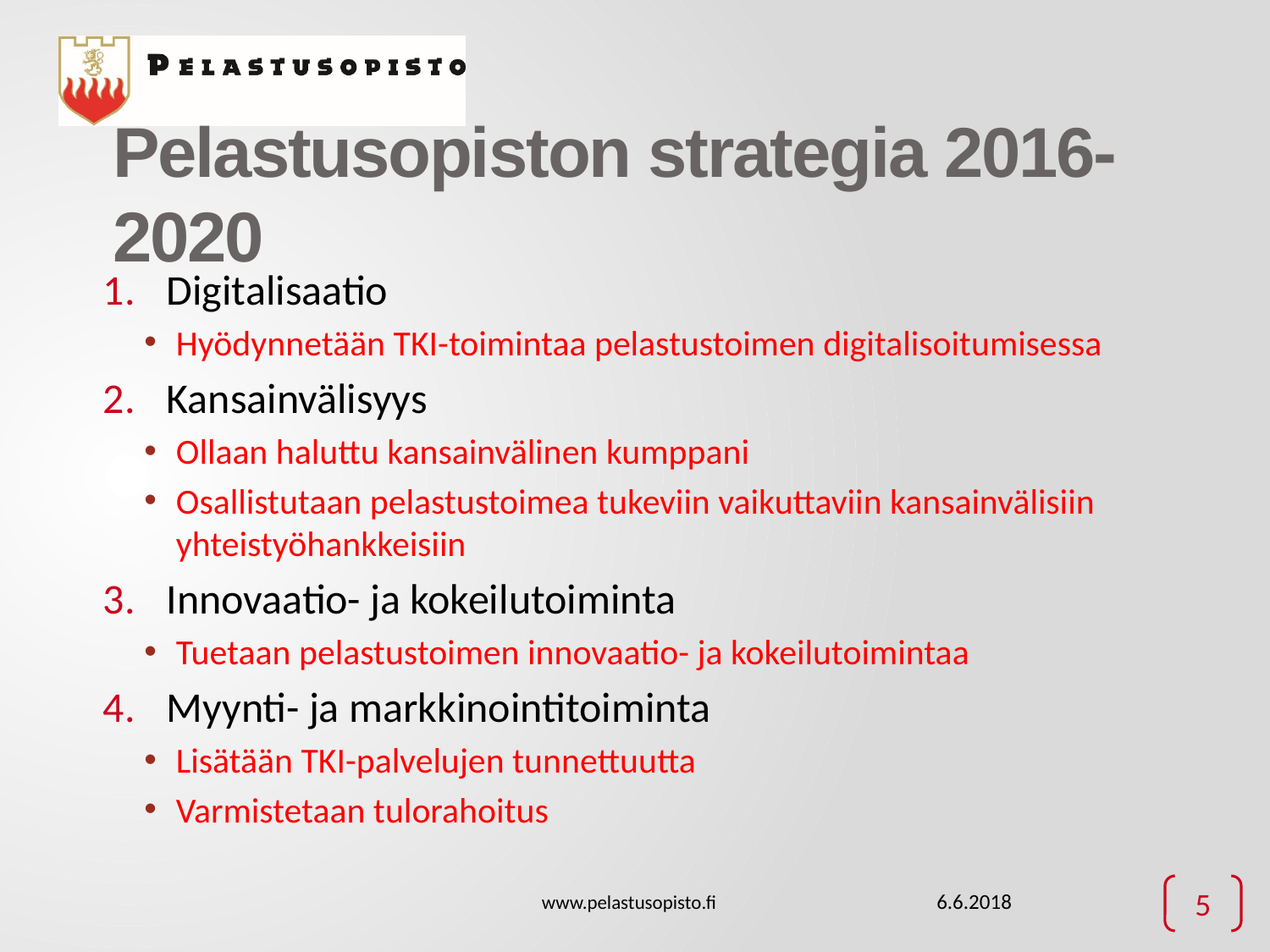

# Pelastusopiston strategia 2016-2020
Digitalisaatio
Hyödynnetään TKI-toimintaa pelastustoimen digitalisoitumisessa
Kansainvälisyys
Ollaan haluttu kansainvälinen kumppani
Osallistutaan pelastustoimea tukeviin vaikuttaviin kansainvälisiin yhteistyöhankkeisiin
Innovaatio- ja kokeilutoiminta
Tuetaan pelastustoimen innovaatio- ja kokeilutoimintaa
Myynti- ja markkinointitoiminta
Lisätään TKI-palvelujen tunnettuutta
Varmistetaan tulorahoitus
www.pelastusopisto.fi
6.6.2018
5